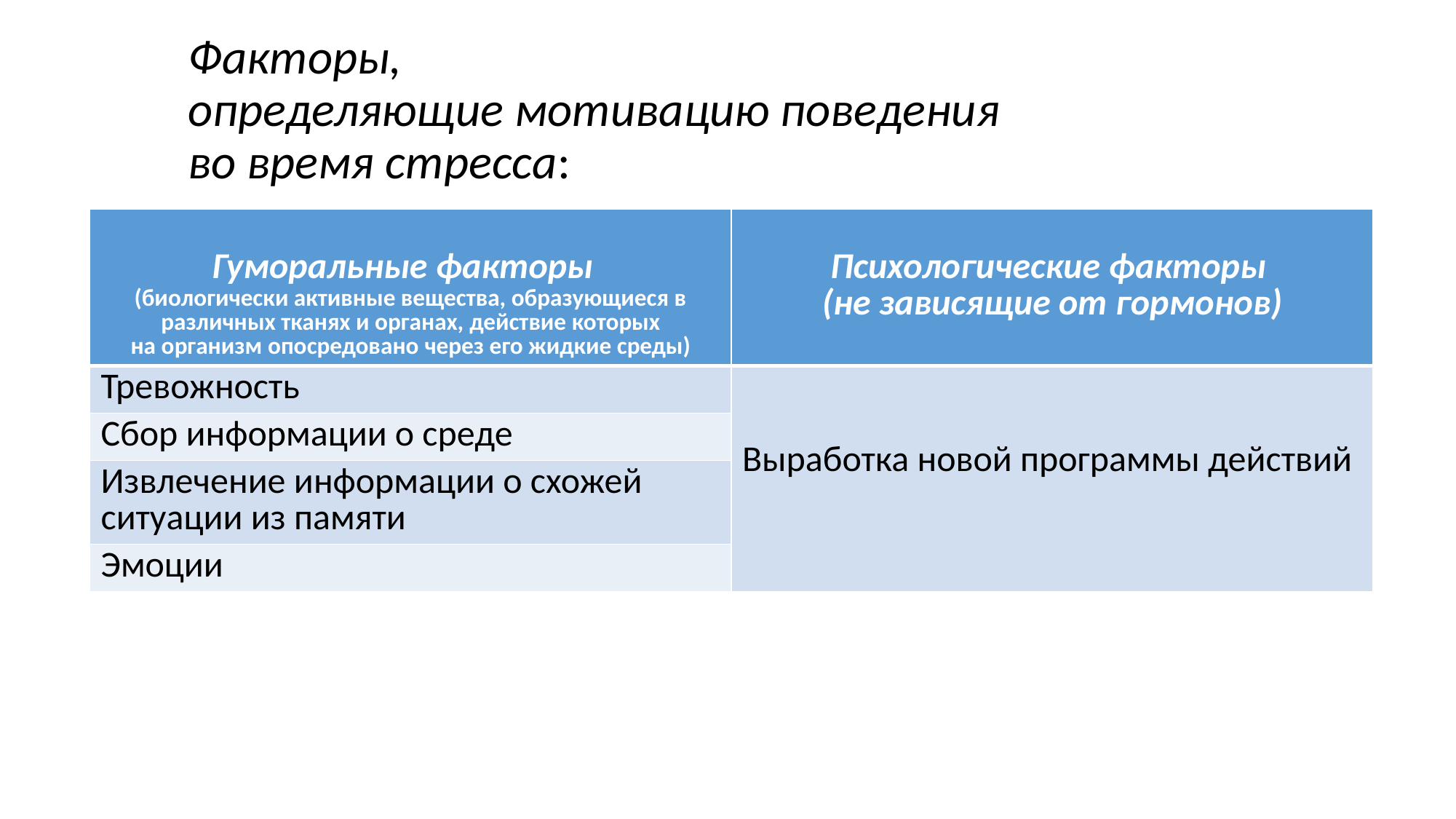

# Факторы, определяющие мотивацию поведения во время стресса:
| Гуморальные факторы (биологически активные вещества, образующиеся в различных тканях и органах, действие которых на организм опосредовано через его жидкие среды) | Психологические факторы (не зависящие от гормонов) |
| --- | --- |
| Тревожность | Выработка новой программы действий |
| Сбор информации о среде |  |
| Извлечение информации о схожей ситуации из памяти |  |
| Эмоции |  |